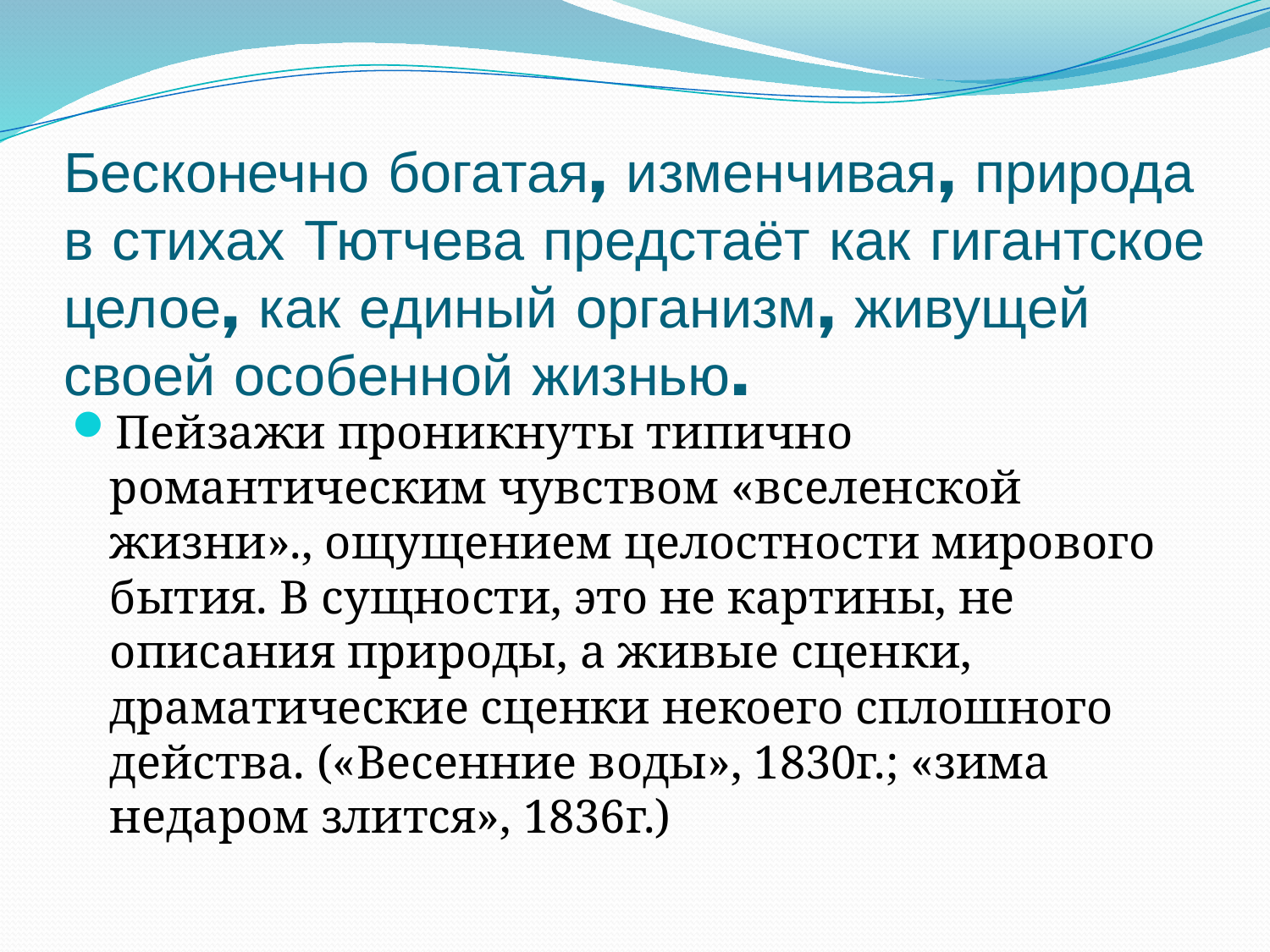

# Бесконечно богатая, изменчивая, природа в стихах Тютчева предстаёт как гигантское целое, как единый организм, живущей своей особенной жизнью.
Пейзажи проникнуты типично романтическим чувством «вселенской жизни»., ощущением целостности мирового бытия. В сущности, это не картины, не описания природы, а живые сценки, драматические сценки некоего сплошного действа. («Весенние воды», 1830г.; «зима недаром злится», 1836г.)